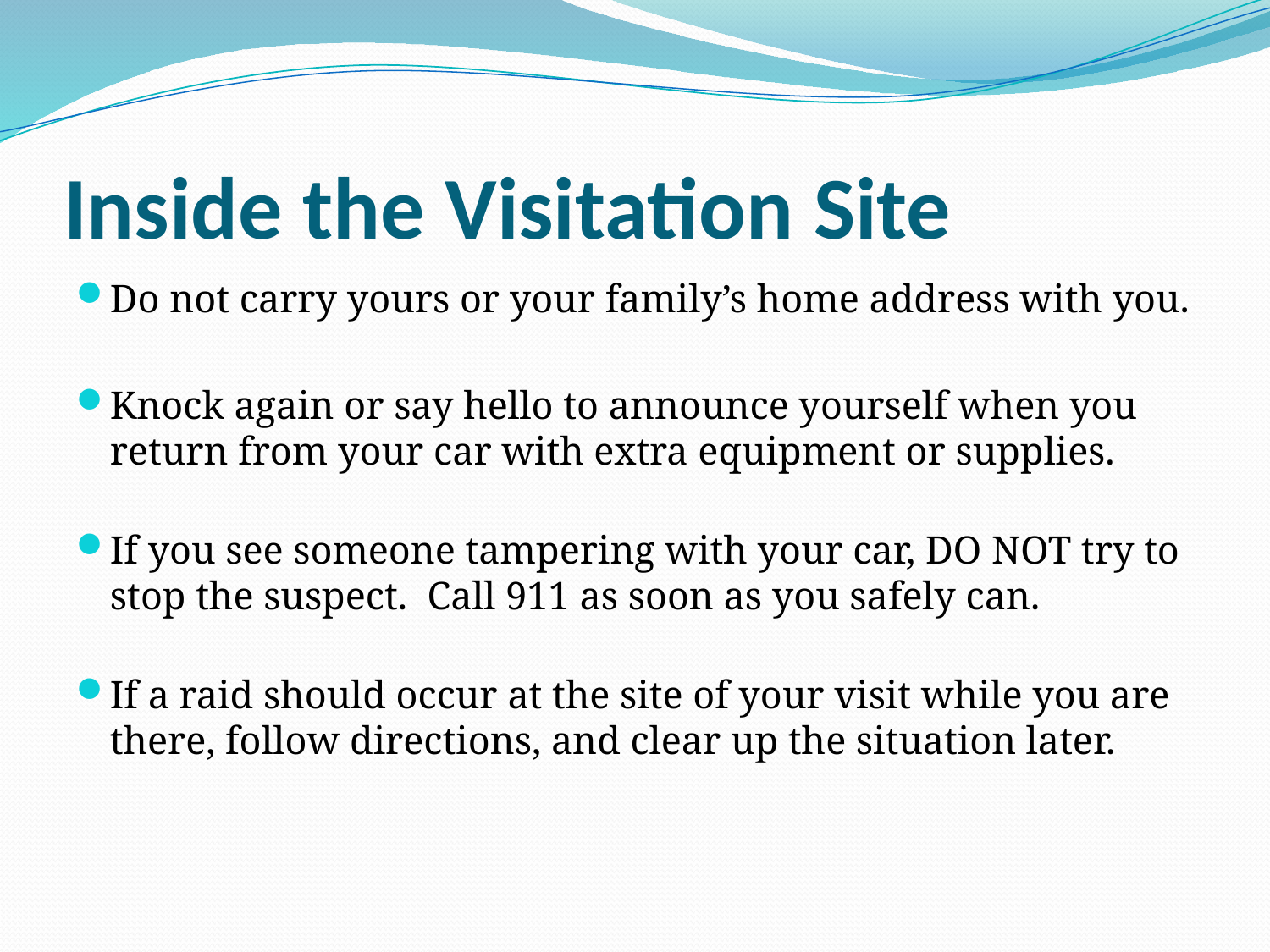

# Inside the Visitation Site
Do not carry yours or your family’s home address with you.

Knock again or say hello to announce yourself when you return from your car with extra equipment or supplies.
If you see someone tampering with your car, DO NOT try to stop the suspect.  Call 911 as soon as you safely can.
If a raid should occur at the site of your visit while you are there, follow directions, and clear up the situation later.